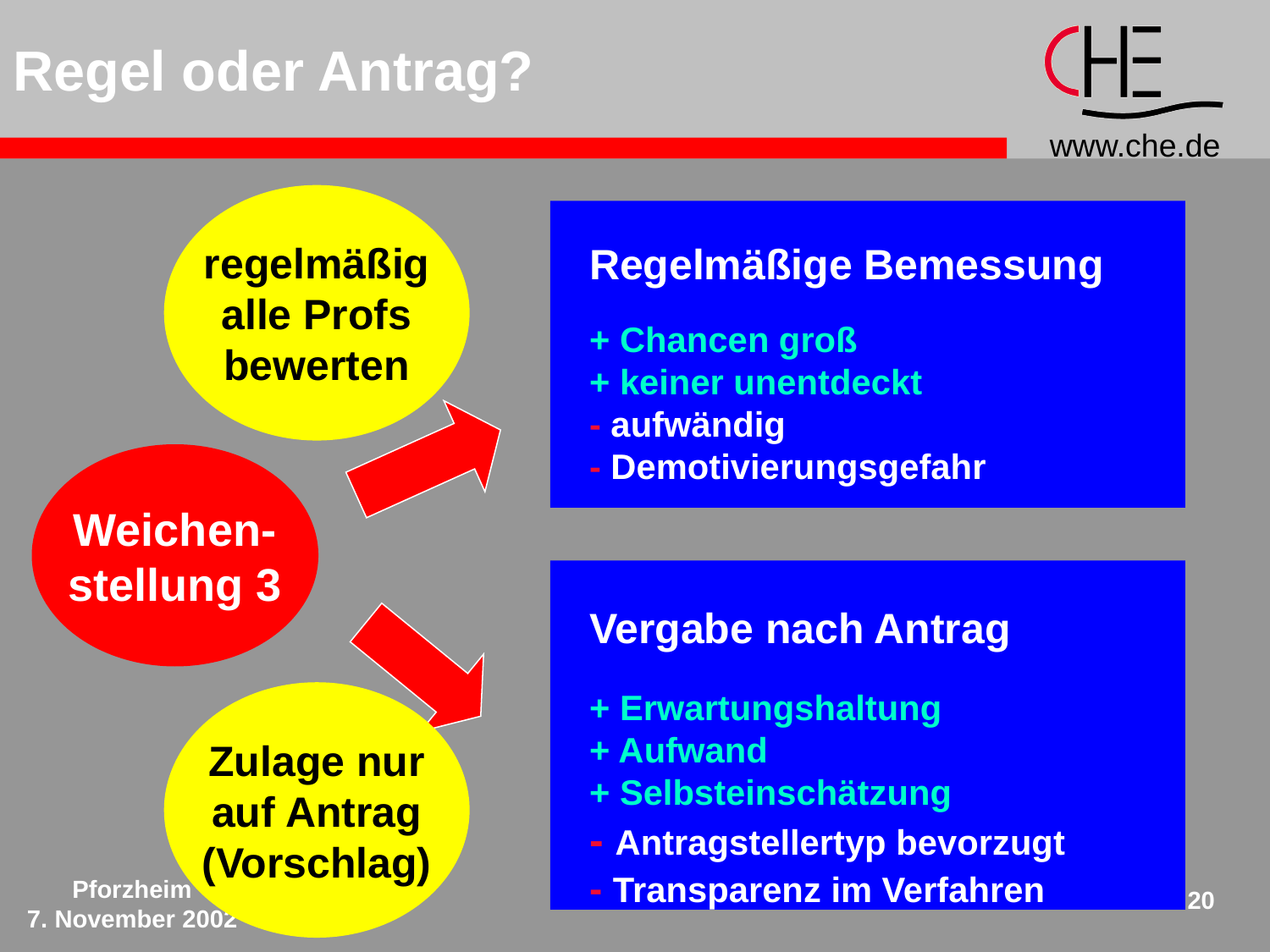

# Regel oder Antrag?
regelmäßig
alle Profs
bewerten
Regelmäßige Bemessung
+ Chancen groß
+ keiner unentdeckt
- aufwändig
- Demotivierungsgefahr

Weichen-
stellung 3
Vergabe nach Antrag
+ Erwartungshaltung
+ Aufwand
+ Selbsteinschätzung
- Antragstellertyp bevorzugt
- Transparenz im Verfahren
Zulage nur
auf Antrag
(Vorschlag)
Pforzheim
7. November 2002

20